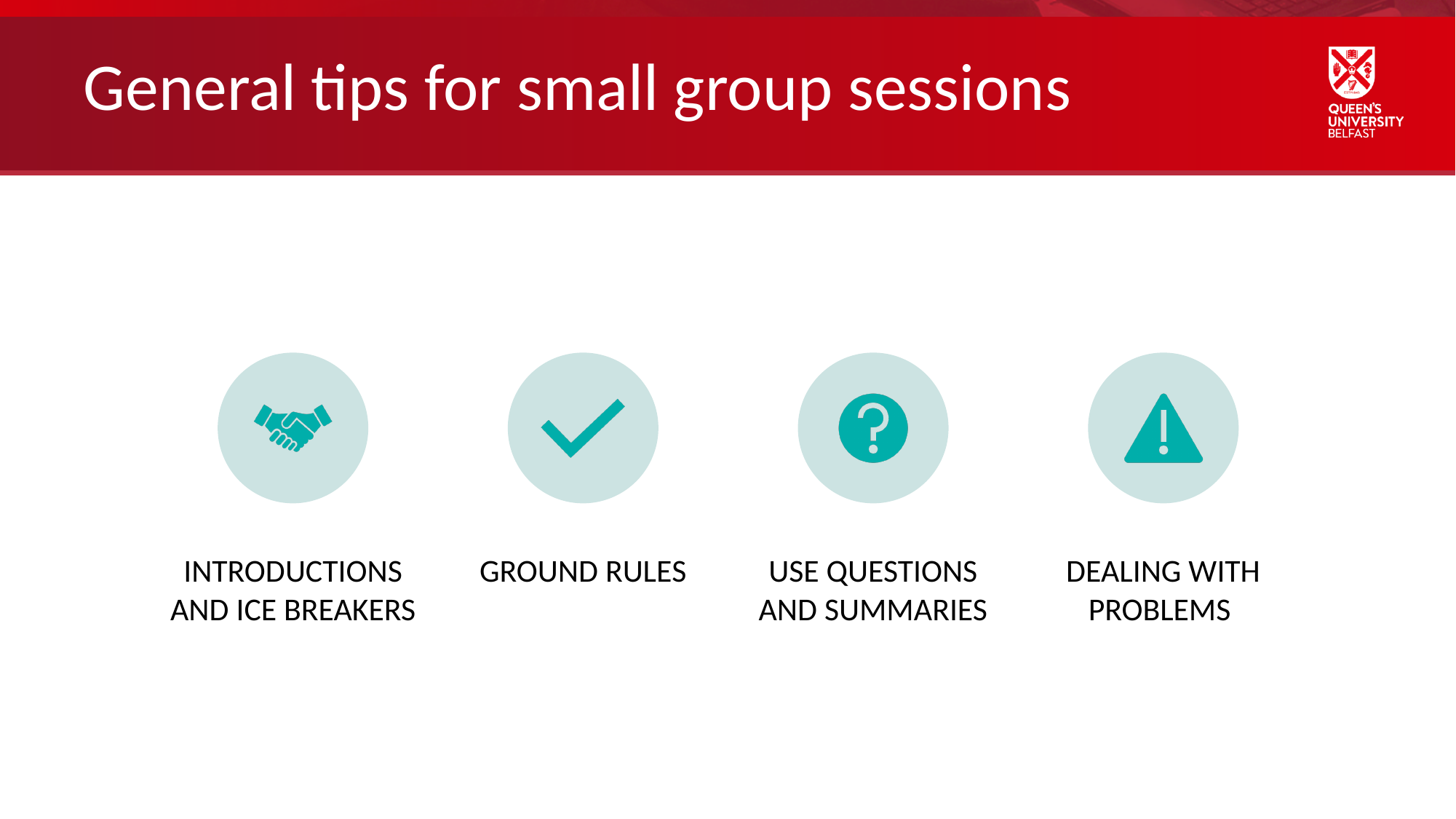

# General tips for small group sessions
Introductions and ice breakers
Ground rules
Use questions and summaries
Dealing with problems